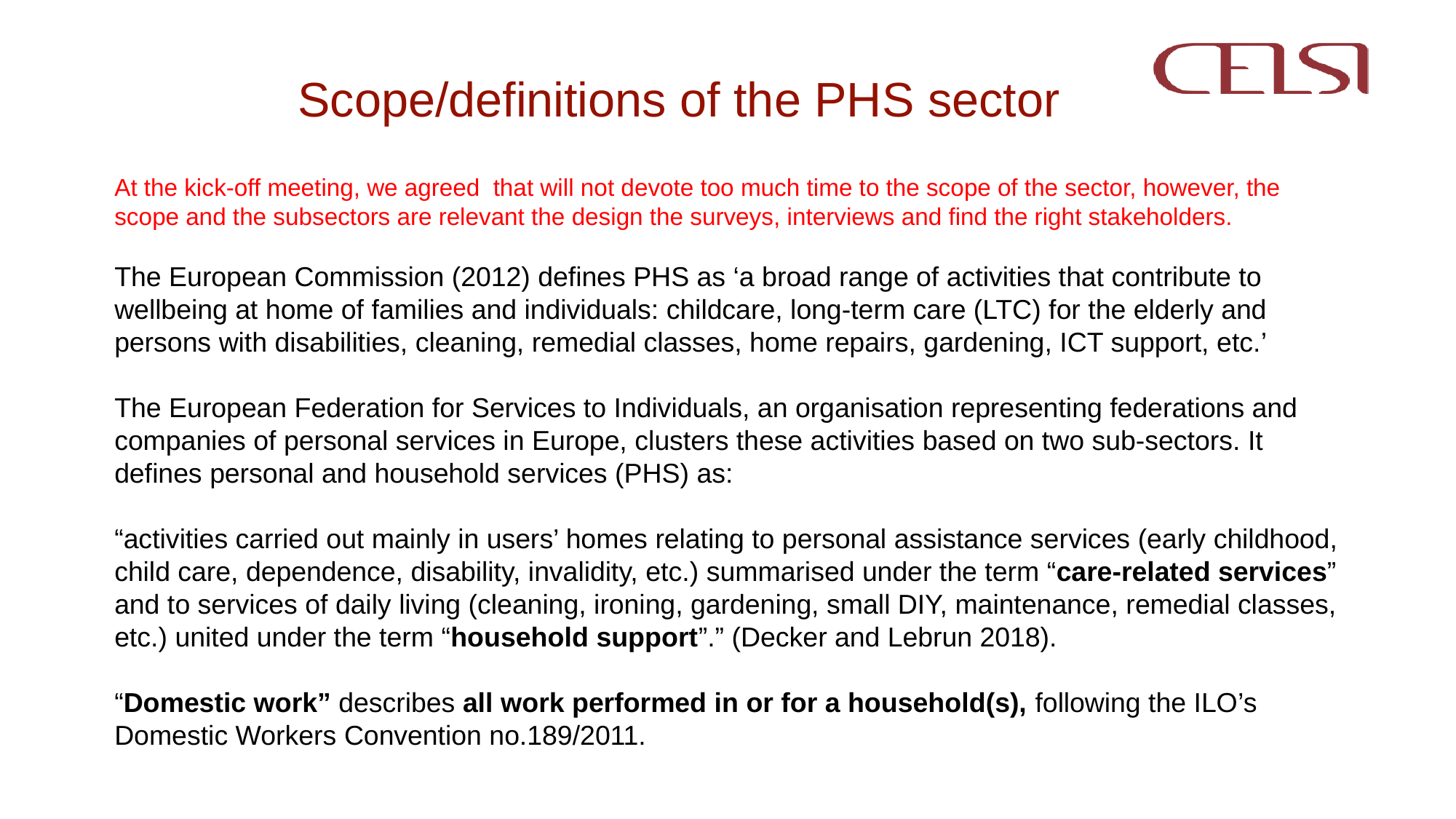

# Scope/definitions of the PHS sector
At the kick-off meeting, we agreed  that will not devote too much time to the scope of the sector, however, the scope and the subsectors are relevant the design the surveys, interviews and find the right stakeholders.

The European Commission (2012) defines PHS as ‘a broad range of activities that contribute to wellbeing at home of families and individuals: childcare, long-term care (LTC) for the elderly and persons with disabilities, cleaning, remedial classes, home repairs, gardening, ICT support, etc.’

The European Federation for Services to Individuals, an organisation representing federations and companies of personal services in Europe, clusters these activities based on two sub-sectors. It defines personal and household services (PHS) as:

“activities carried out mainly in users’ homes relating to personal assistance services (early childhood, child care, dependence, disability, invalidity, etc.) summarised under the term “care-related services” and to services of daily living (cleaning, ironing, gardening, small DIY, maintenance, remedial classes, etc.) united under the term “household support”.” (Decker and Lebrun 2018).

“Domestic work” describes all work performed in or for a household(s), following the ILO’s Domestic Workers Convention no.189/2011.